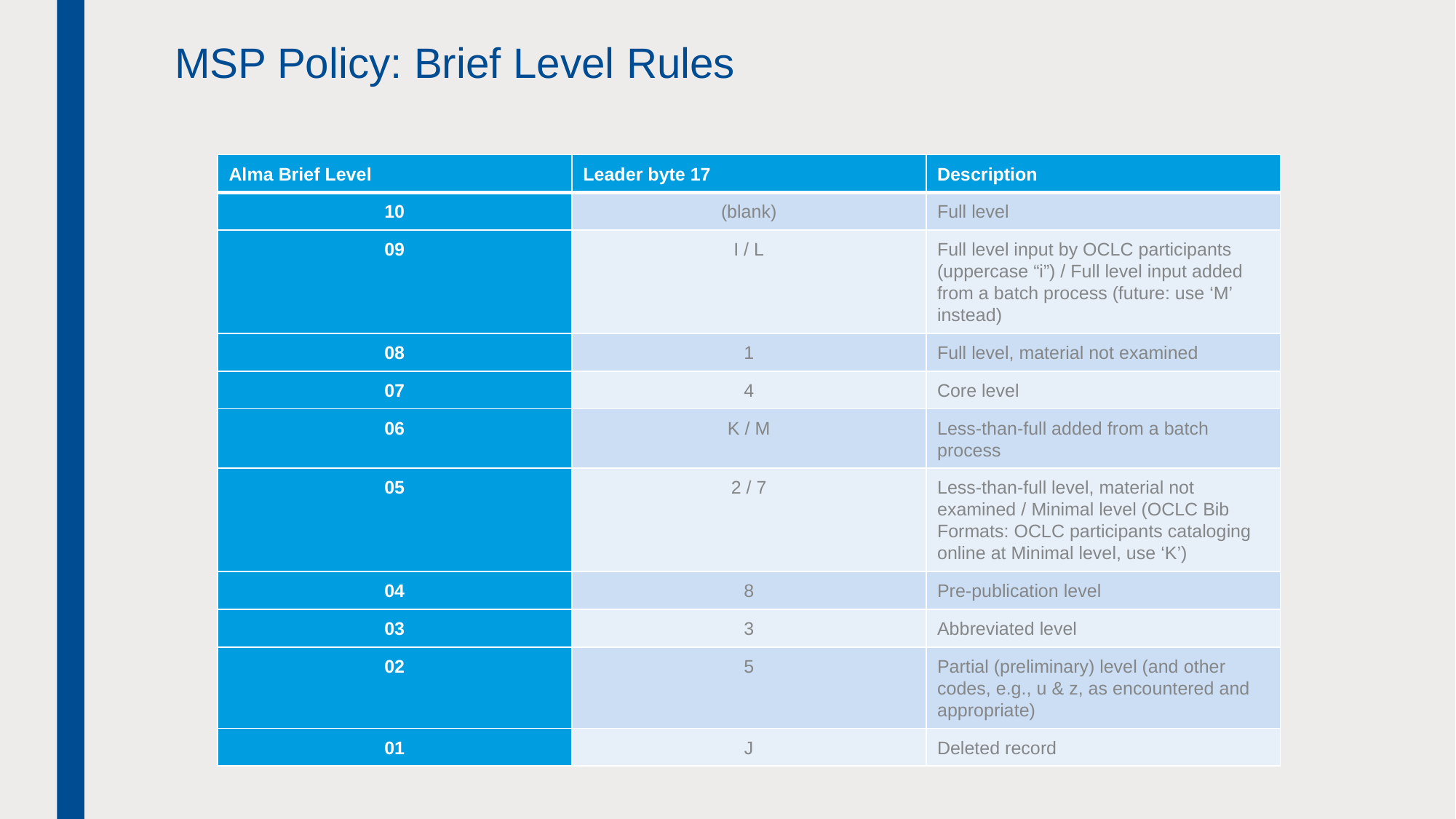

# MSP Policy: Brief Level Rules
| Alma Brief Level | Leader byte 17 | Description |
| --- | --- | --- |
| 10 | (blank) | Full level |
| 09 | I / L | Full level input by OCLC participants (uppercase “i”) / Full level input added from a batch process (future: use ‘M’ instead) |
| 08 | 1 | Full level, material not examined |
| 07 | 4 | Core level |
| 06 | K / M | Less-than-full added from a batch process |
| 05 | 2 / 7 | Less-than-full level, material not examined / Minimal level (OCLC Bib Formats: OCLC participants cataloging online at Minimal level, use ‘K’) |
| 04 | 8 | Pre-publication level |
| 03 | 3 | Abbreviated level |
| 02 | 5 | Partial (preliminary) level (and other codes, e.g., u & z, as encountered and appropriate) |
| 01 | J | Deleted record |